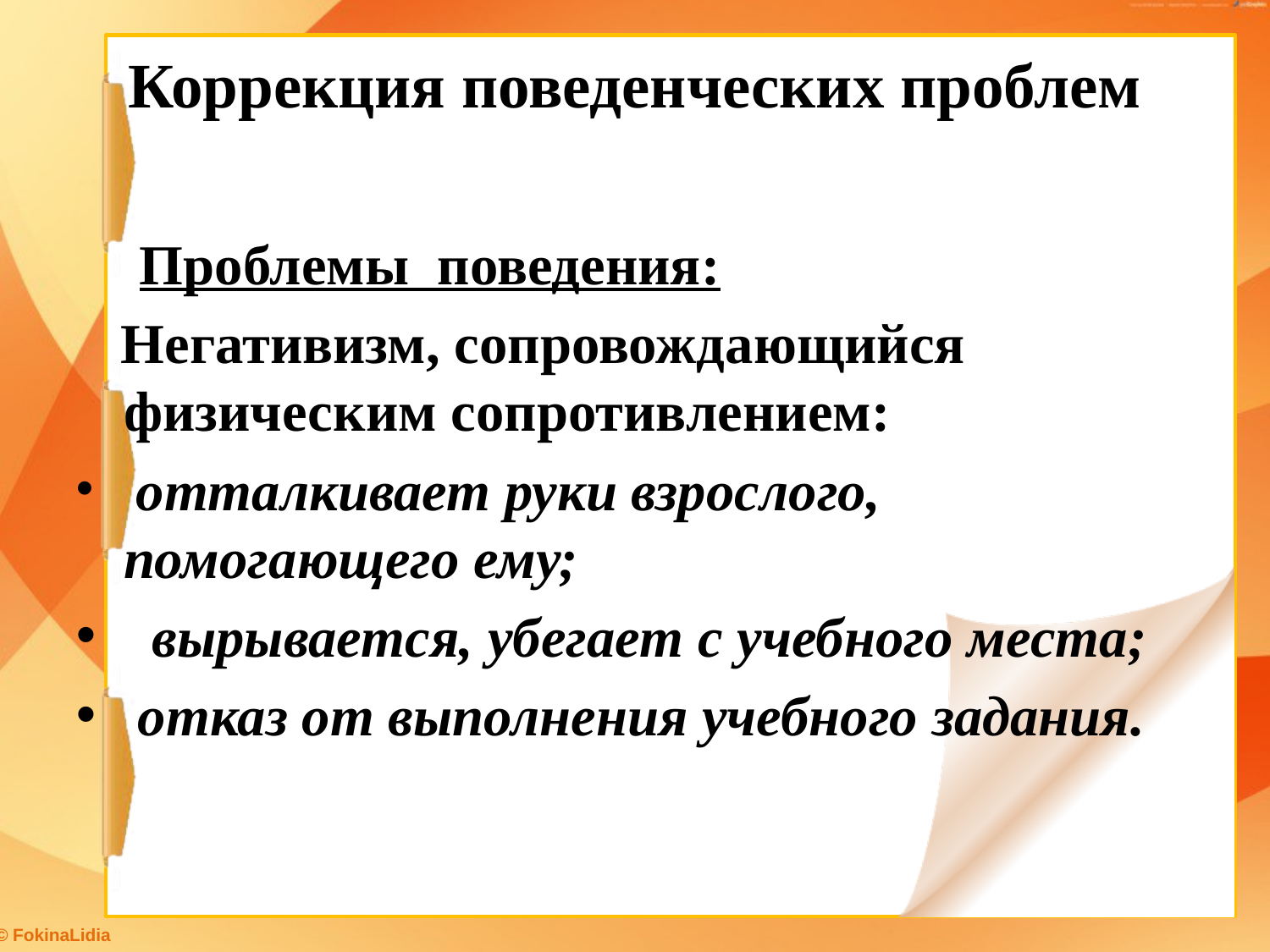

# Коррекция поведенческих проблем
     Проблемы  поведения:
    Негативизм, сопровождающийся физическим сопротивлением:
 отталкивает руки взрослого, помогающего ему;
  вырывается, убегает с учебного места;
 отказ от выполнения учебного задания.